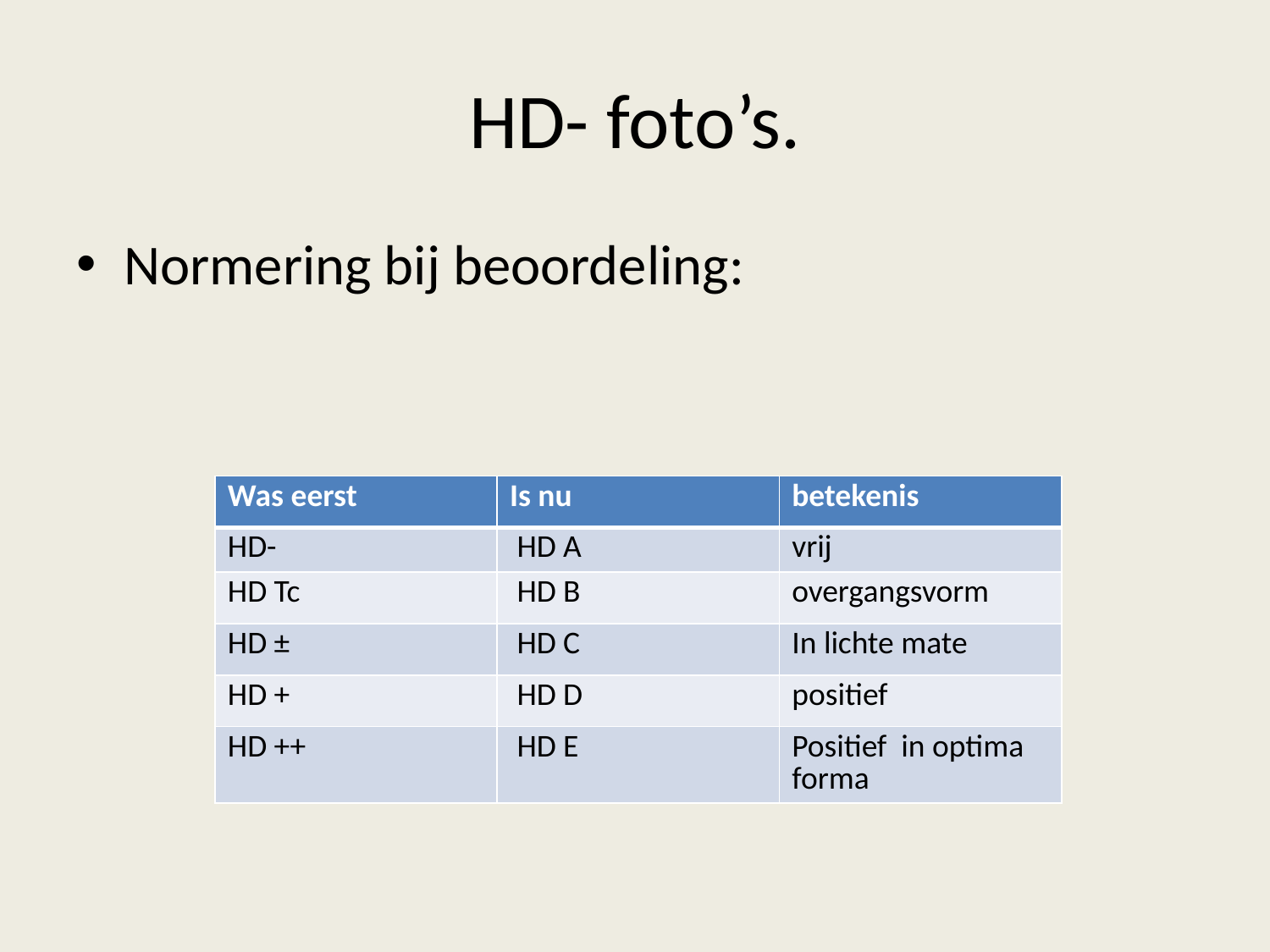

# HD- foto’s.
Normering bij beoordeling:
| Was eerst | Is nu | betekenis |
| --- | --- | --- |
| HD- | HD A | vrij |
| HD Tc | HD B | overgangsvorm |
| HD ± | HD C | In lichte mate |
| HD + | HD D | positief |
| HD ++ | HD E | Positief in optima forma |